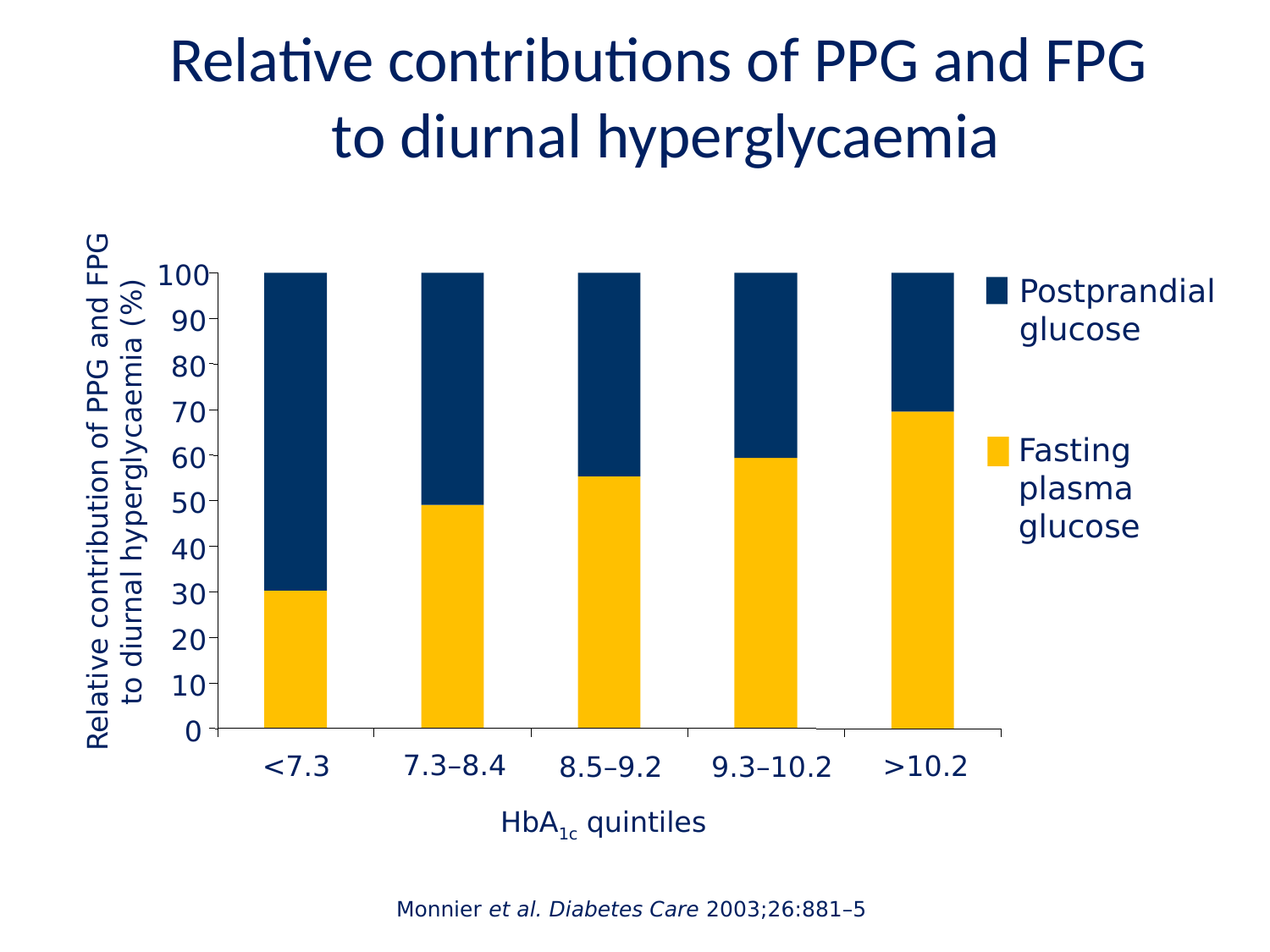

# Relative contributions of PPG and FPG to diurnal hyperglycaemia
100
Postprandial
glucose

90

80

70

Fasting
plasma
glucose

60
Relative contribution of PPG and FPG
to diurnal hyperglycaemia (%)

50

40

30

20

10

0

7.3–8.4
>10.2
<7.3
8.5–9.2
9.3–10.2
HbA1c quintiles
Monnier et al. Diabetes Care 2003;26:881–5